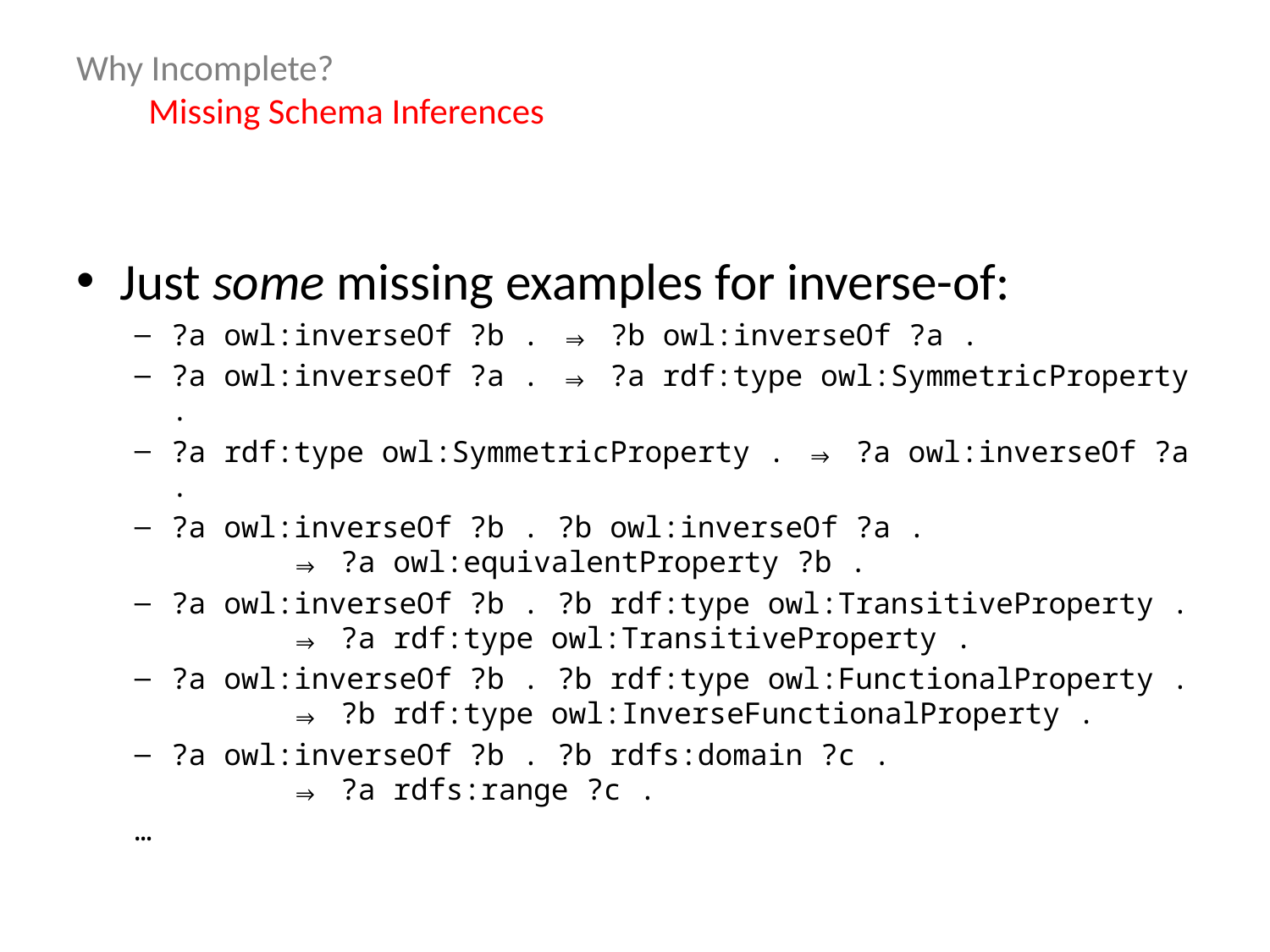

# Why Incomplete? Missing Schema Inferences

Just some missing examples for inverse-of:
?a owl:inverseOf ?b . ⇒ ?b owl:inverseOf ?a .
?a owl:inverseOf ?a . ⇒ ?a rdf:type owl:SymmetricProperty .
?a rdf:type owl:SymmetricProperty . ⇒ ?a owl:inverseOf ?a .
?a owl:inverseOf ?b . ?b owl:inverseOf ?a .                      	⇒ ?a owl:equivalentProperty ?b .
?a owl:inverseOf ?b . ?b rdf:type owl:TransitiveProperty .    	⇒ ?a rdf:type owl:TransitiveProperty .
?a owl:inverseOf ?b . ?b rdf:type owl:FunctionalProperty . 	⇒ ?b rdf:type owl:InverseFunctionalProperty .
?a owl:inverseOf ?b . ?b rdfs:domain ?c .                   	⇒ ?a rdfs:range ?c .
…